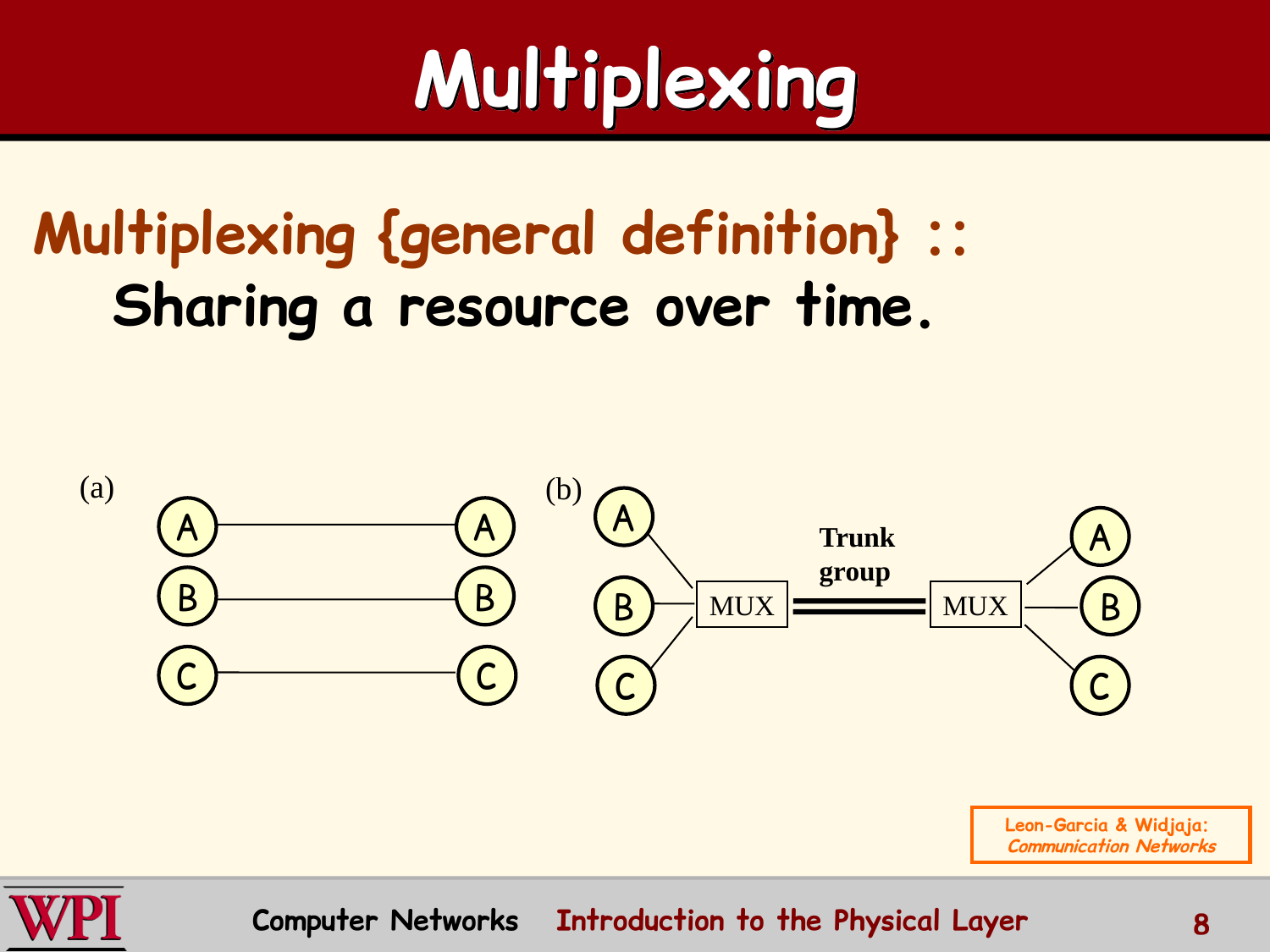

# Multiplexing
Multiplexing {general definition} ::
	  Sharing a resource over time.

(a)
(b)
A
A
A
A
Trunk
group

B
B
B
B
MUX
MUX

C
C
C
C

Leon-Garcia & Widjaja:
Communication Networks
Computer Networks   Introduction to the Physical Layer
8